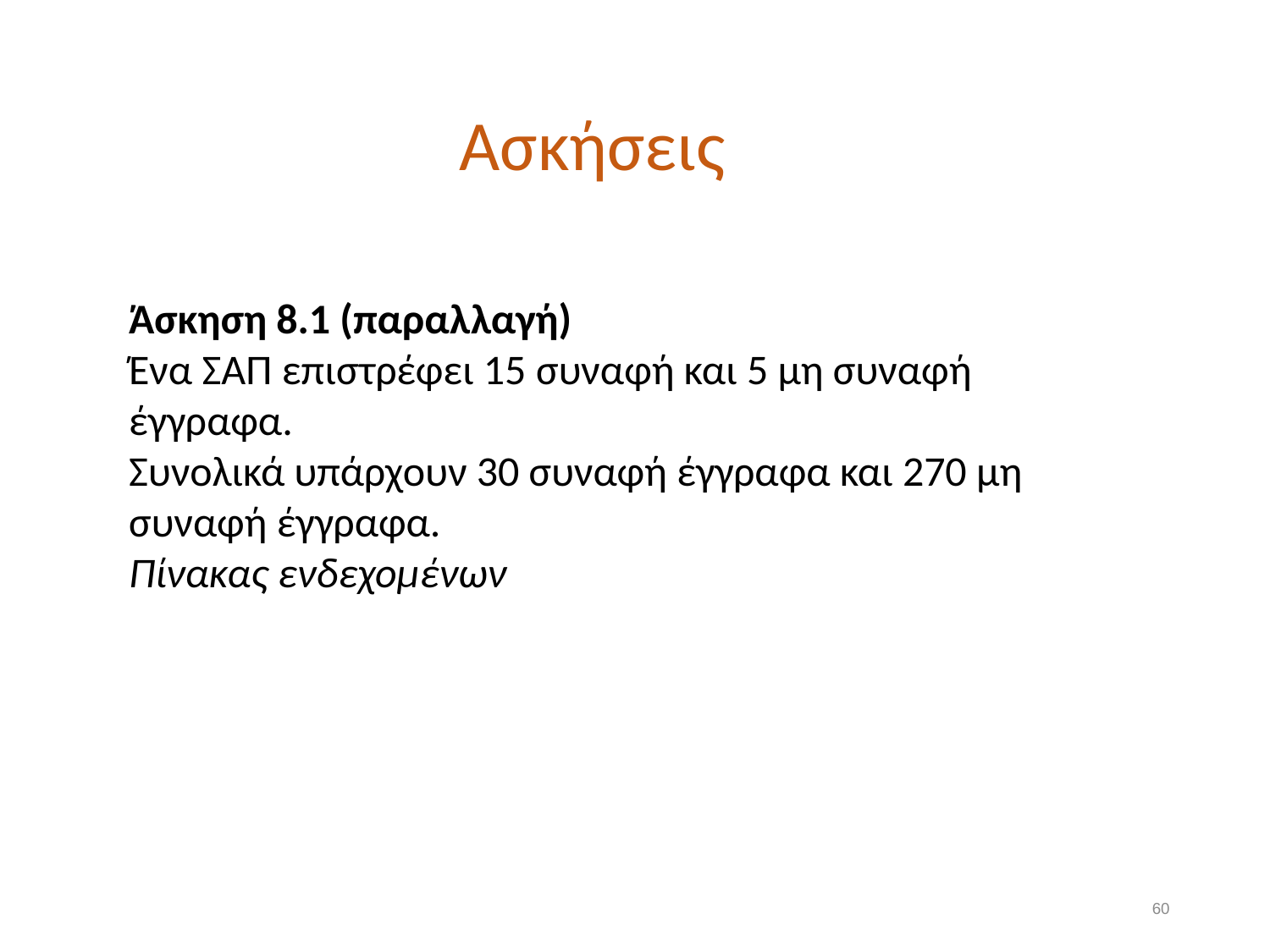

# Ασκήσεις
Άσκηση 8.1 (παραλλαγή)
Ένα ΣΑΠ επιστρέφει 15 συναφή και 5 μη συναφή έγγραφα.
Συνολικά υπάρχουν 30 συναφή έγγραφα και 270 μη συναφή έγγραφα.
Πίνακας ενδεχομένων
60